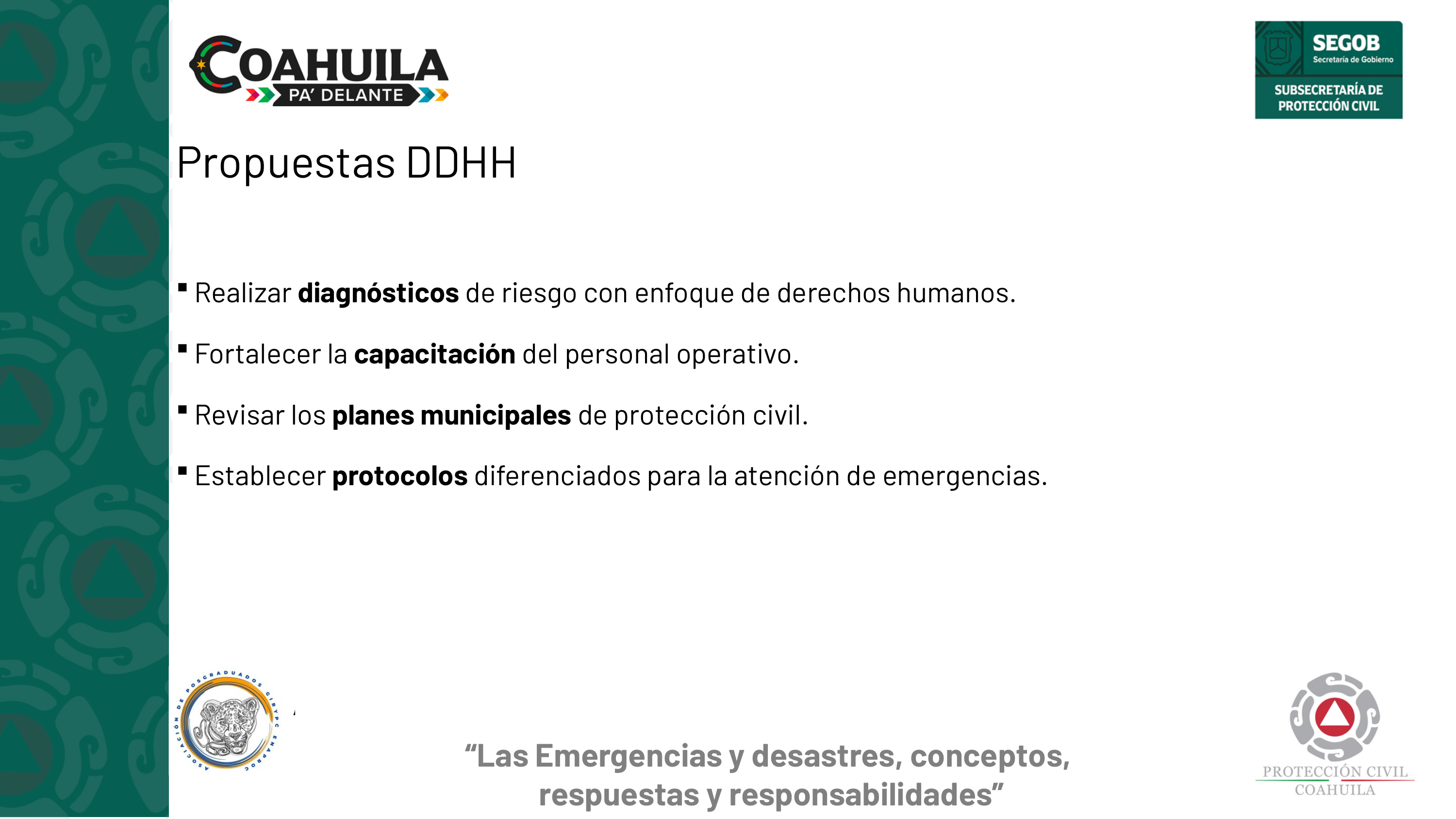

# Propuestas DDHH
Realizar diagnósticos de riesgo con enfoque de derechos humanos.
Fortalecer la capacitación del personal operativo.
Revisar los planes municipales de protección civil.
Establecer protocolos diferenciados para la atención de emergencias.